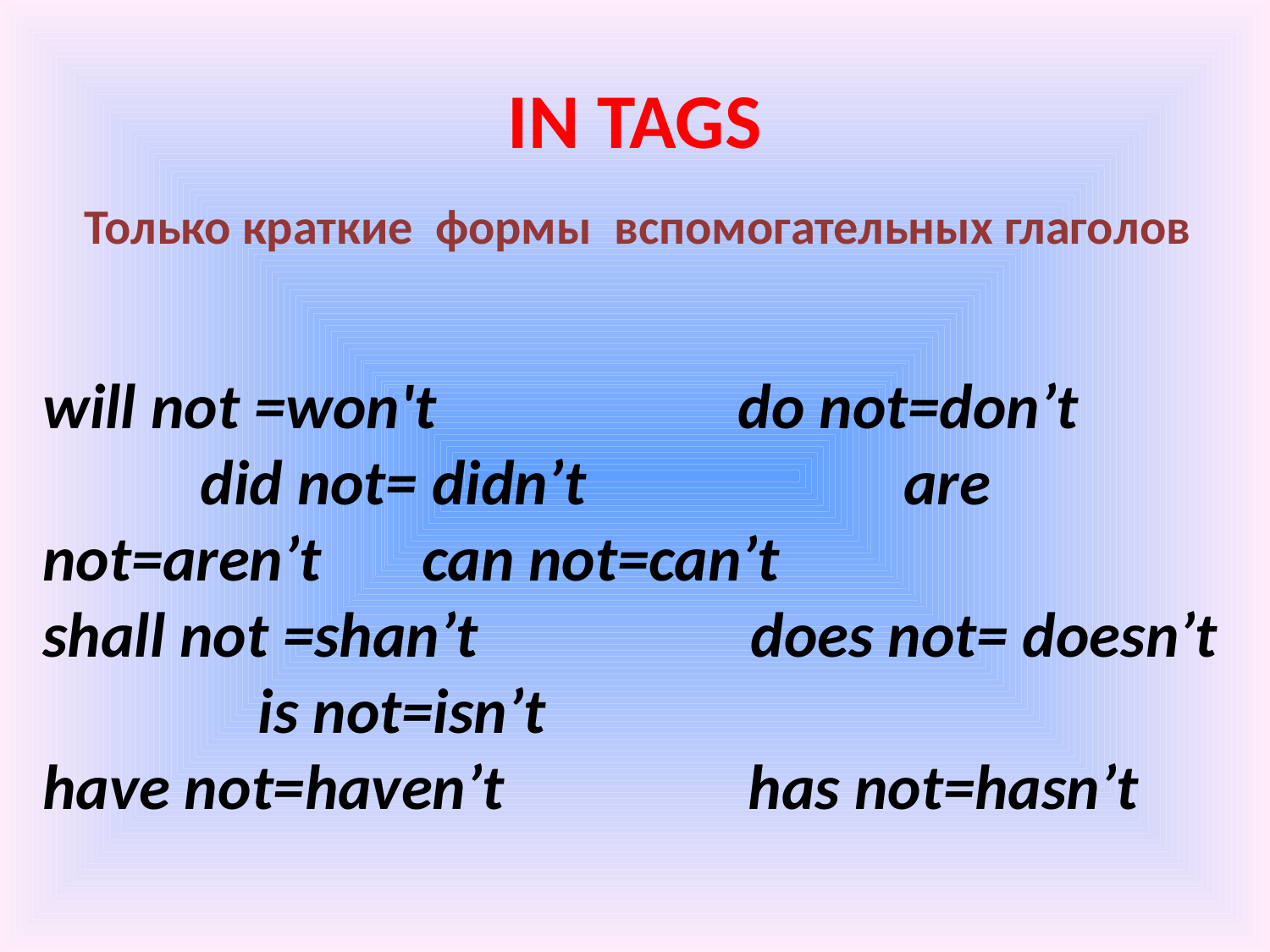

# IN TAGS
Только краткие  формы  вспомогательных глаголов

will not =won't                     do not=don’t                      did not= didn’t                      are not=aren’t       can not=can’t                        shall not =shan’t                   does not= doesn’t                is not=isn’t                                        have not=haven’t                 has not=hasn’t